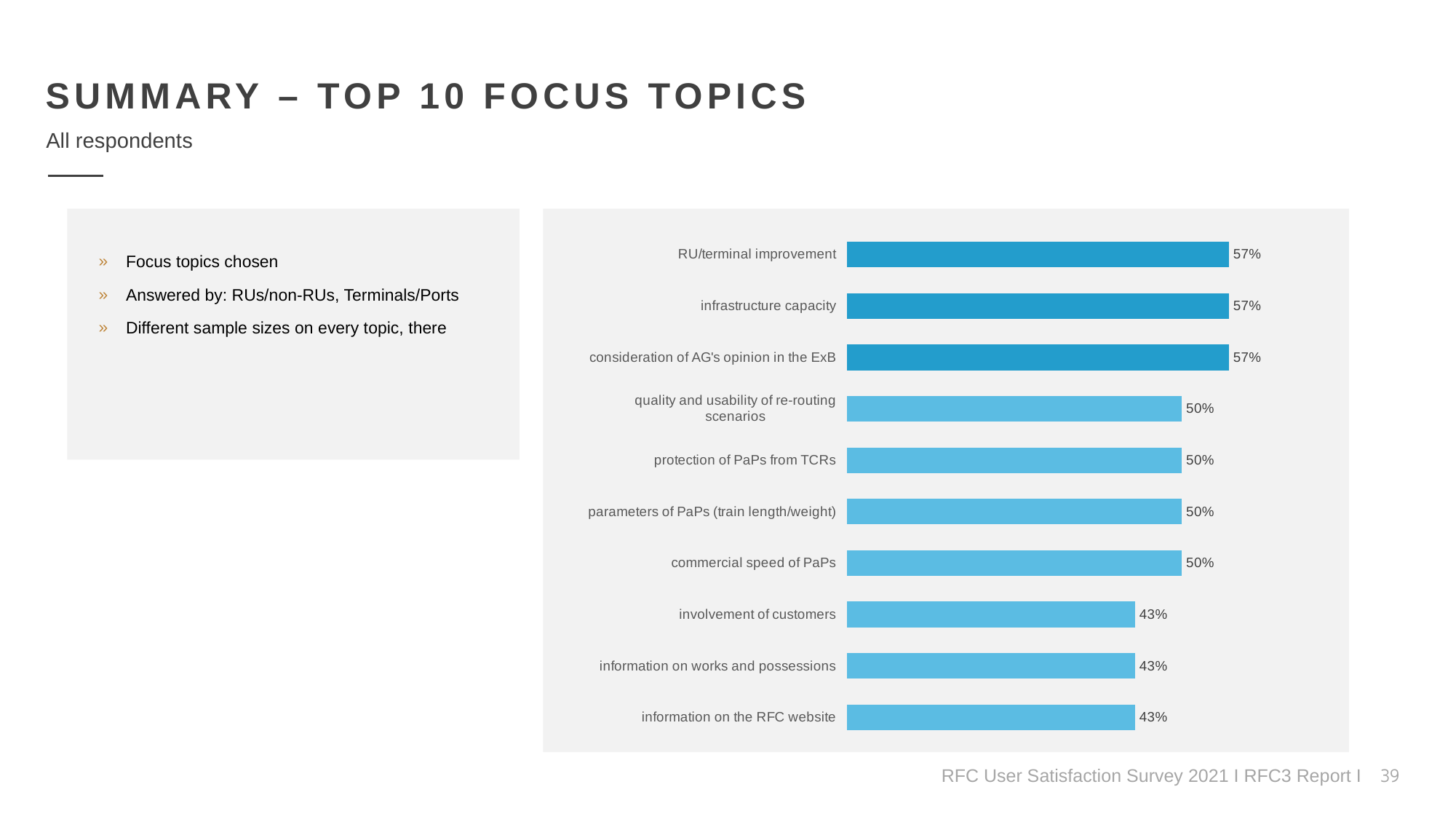

SUMMARY – TOP 10 FOCUS TOPICS
All respondents

### Chart

| Category | need for improvement |
|---|---|
| information on the RFC website | 0.43 |
| information on works and possessions | 0.43 |
| involvement of customers | 0.43 |
| commercial speed of PaPs | 0.5 |
| parameters of PaPs (train length/weight) | 0.5 |
| protection of PaPs from TCRs | 0.5 |
| quality and usability of re-routing scenarios | 0.5 |
| consideration of AG's opinion in the ExB | 0.57 |
| infrastructure capacity | 0.57 |
| RU/terminal improvement | 0.57 |
Focus topics chosen
Answered by: RUs/non-RUs, Terminals/Ports
Different sample sizes on every topic, there